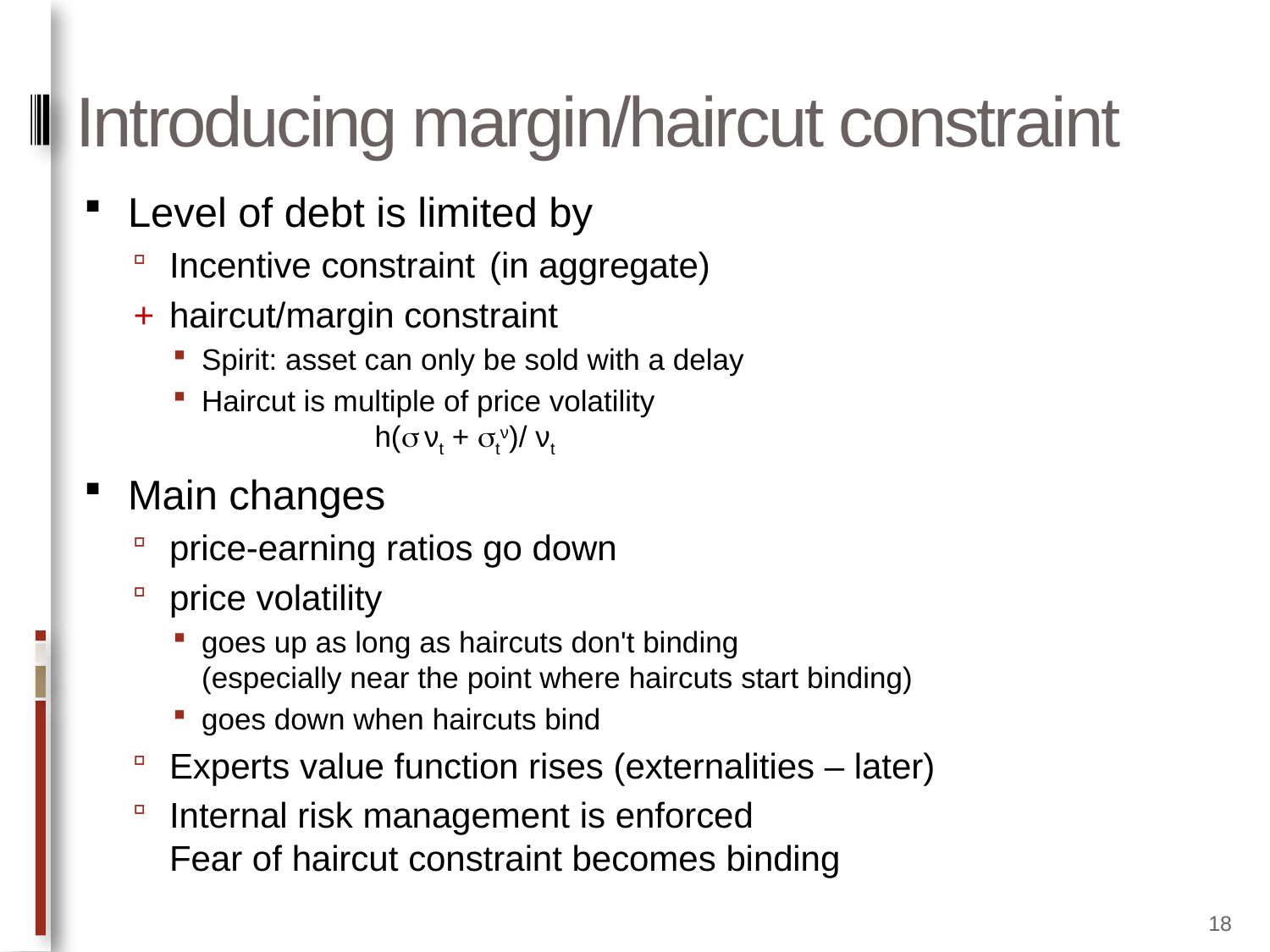

# Introducing margin/haircut constraint
Level of debt is limited by
Incentive constraint 		(in aggregate)
+	haircut/margin constraint
Spirit: asset can only be sold with a delay
Haircut is multiple of price volatility
                     h(σ νt + σtν)/ νt
Main changes
price-earning ratios go down
price volatility
goes up as long as haircuts don't binding 
(especially near the point where haircuts start binding)
goes down when haircuts bind
Experts value function rises (externalities – later)
Internal risk management is enforced
Fear of haircut constraint becomes binding

18